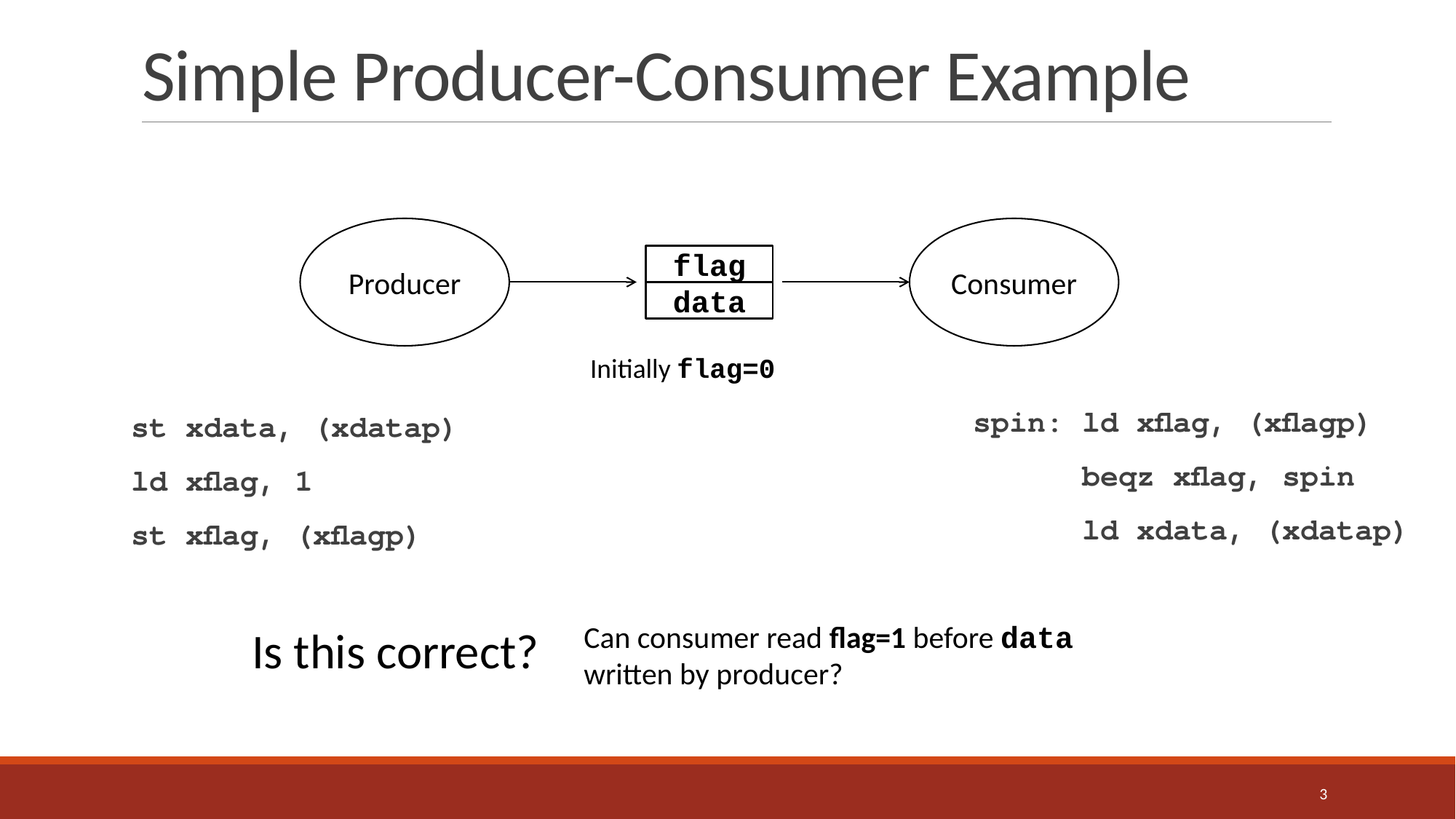

# Simple Producer-Consumer Example

st xdata, (xdatap)
ld xflag, 1
st xflag, (xflagp)
Producer
Consumer
flag
data
Initially flag=0
spin: ld xflag, (xflagp)
	beqz xflag, spin
	ld xdata, (xdatap)

Can consumer read flag=1 before data written by producer?
Is this correct?
3